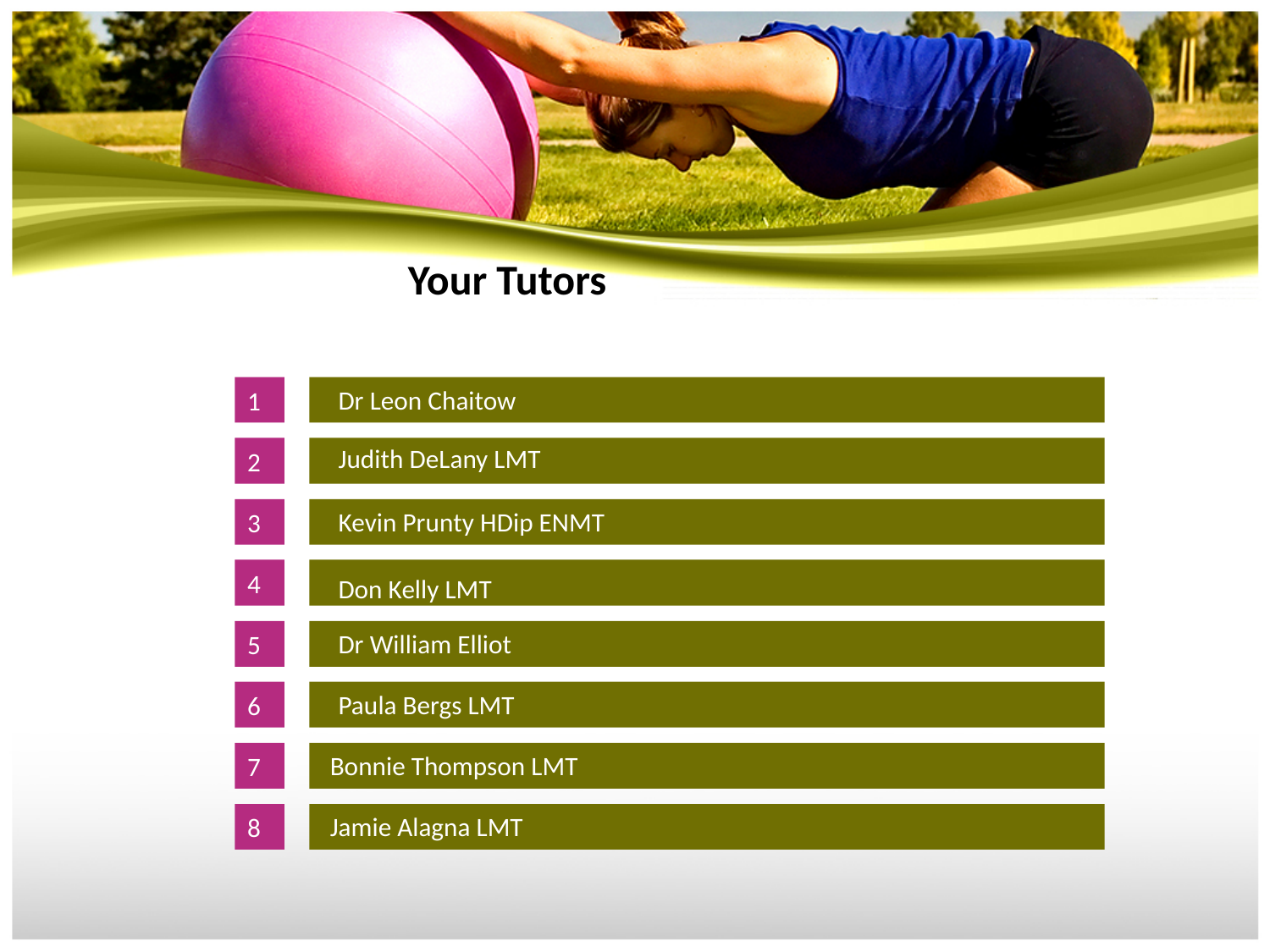

Your Tutors
1

Dr Leon Chaitow
Judith DeLany LMT
2

3

Kevin Prunty HDip ENMT
4

Don Kelly LMT
5

Dr William Elliot
6

Paula Bergs LMT
7

Bonnie Thompson LMT
8

Jamie Alagna LMT